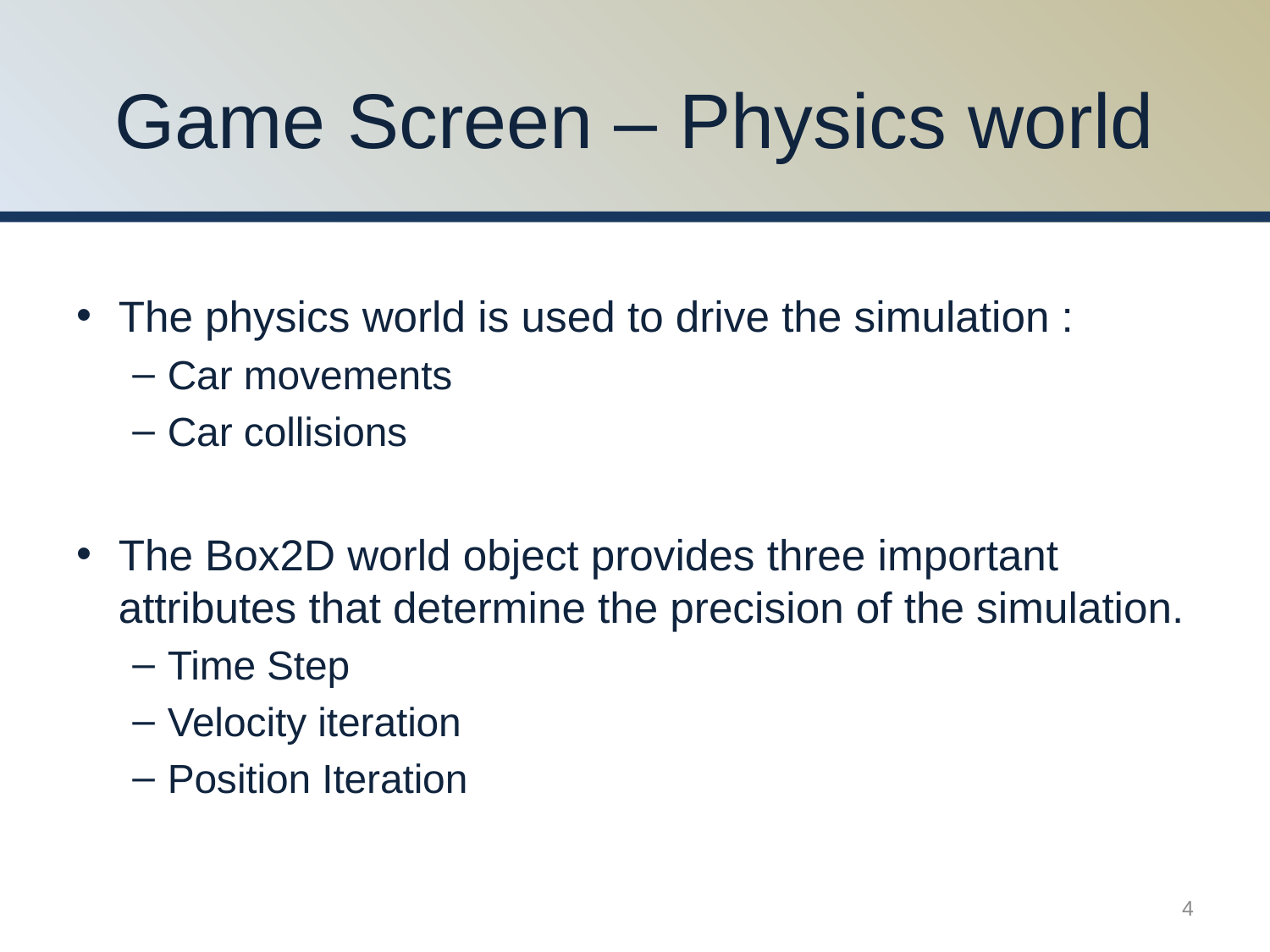

# Game Screen – Physics world

The physics world is used to drive the simulation :
Car movements
Car collisions

The Box2D world object provides three important attributes that determine the precision of the simulation.
Time Step
Velocity iteration
Position Iteration
4